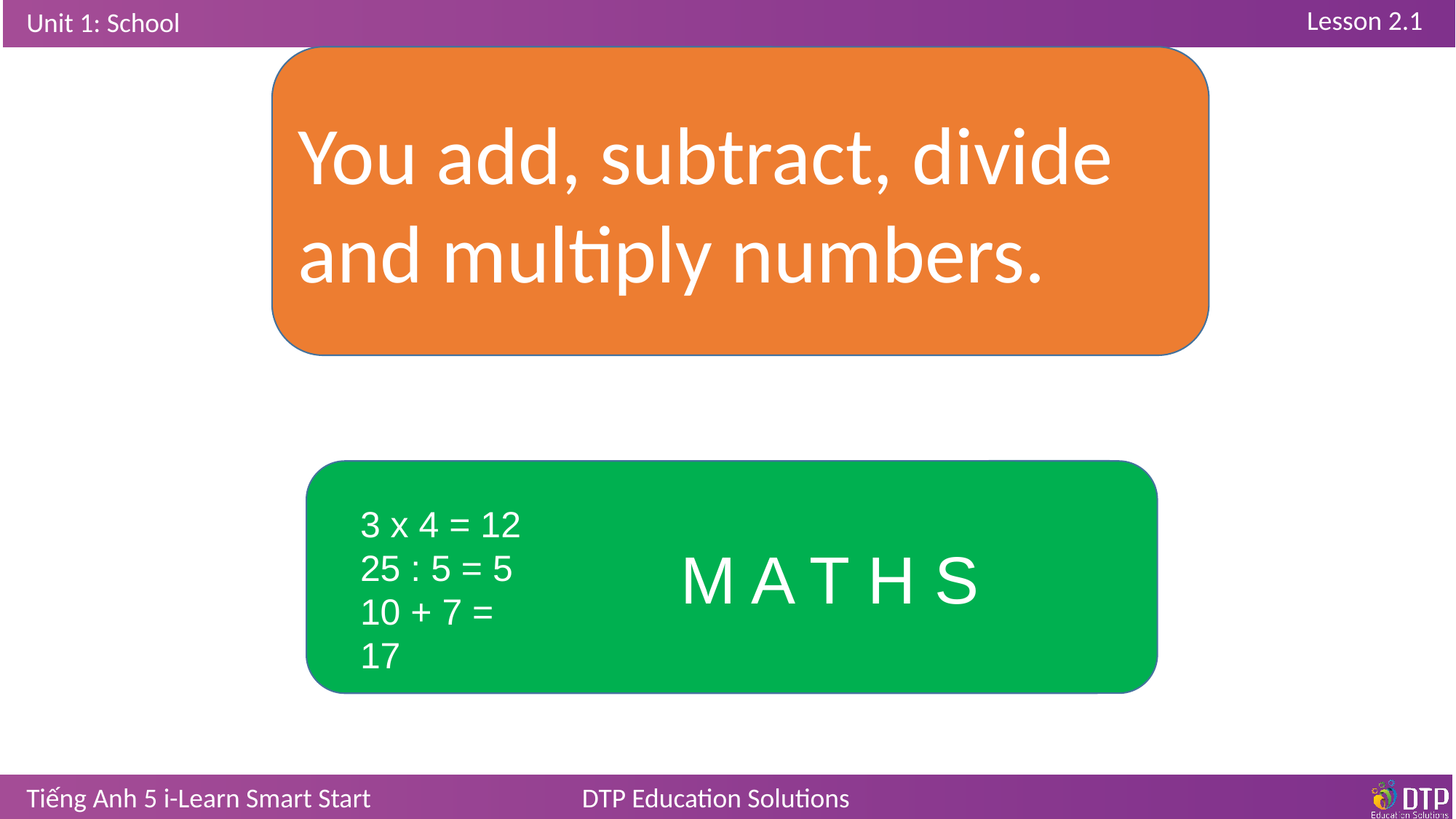

You add, subtract, divide and multiply numbers.
                   M A T H S
3 x 4 = 12
25 : 5 = 5
10 + 7 = 17